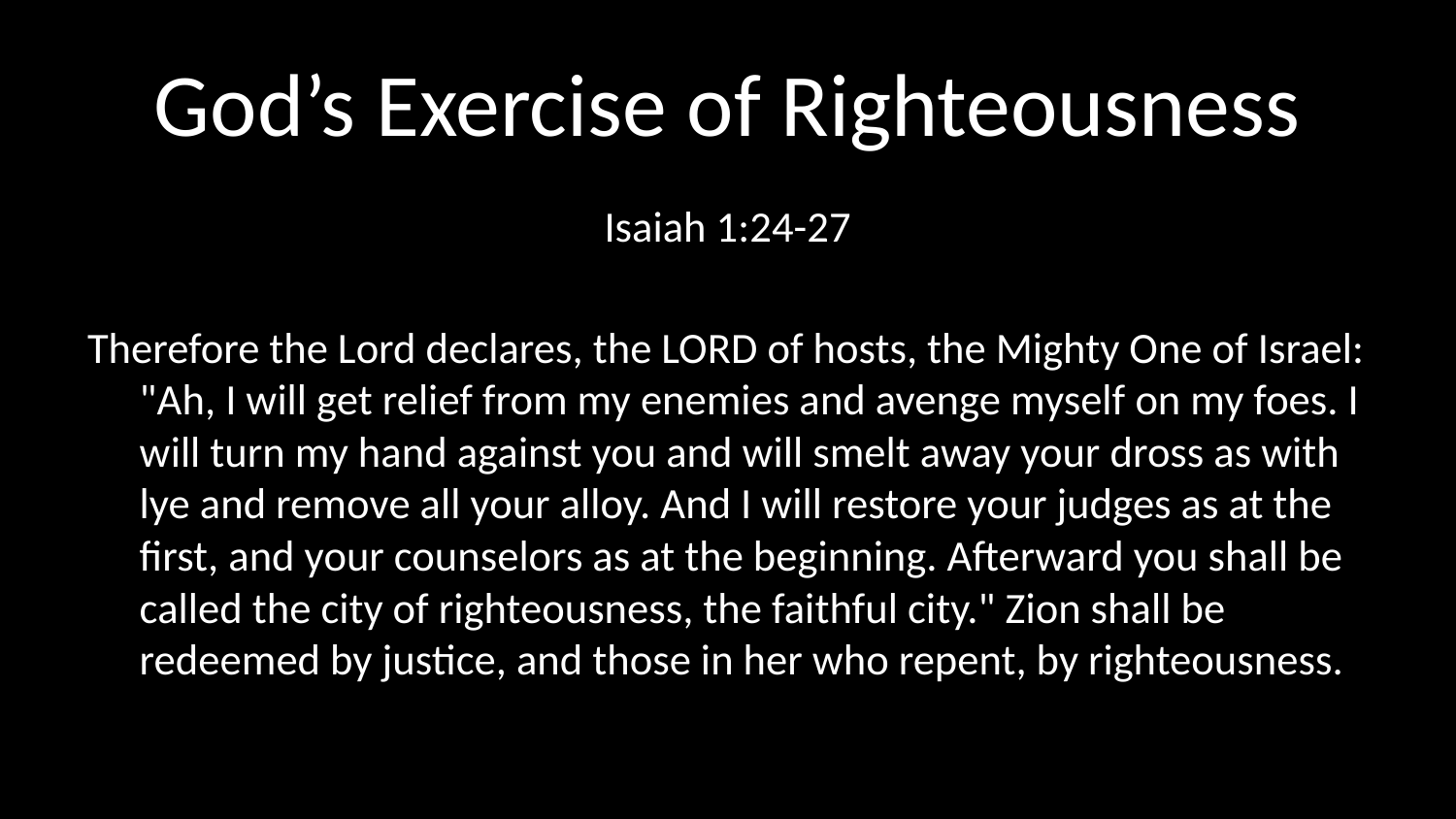

# God’s Exercise of Righteousness
Isaiah 1:24-27

Therefore the Lord declares, the LORD of hosts, the Mighty One of Israel: "Ah, I will get relief from my enemies and avenge myself on my foes. I will turn my hand against you and will smelt away your dross as with lye and remove all your alloy. And I will restore your judges as at the first, and your counselors as at the beginning. Afterward you shall be called the city of righteousness, the faithful city." Zion shall be redeemed by justice, and those in her who repent, by righteousness.